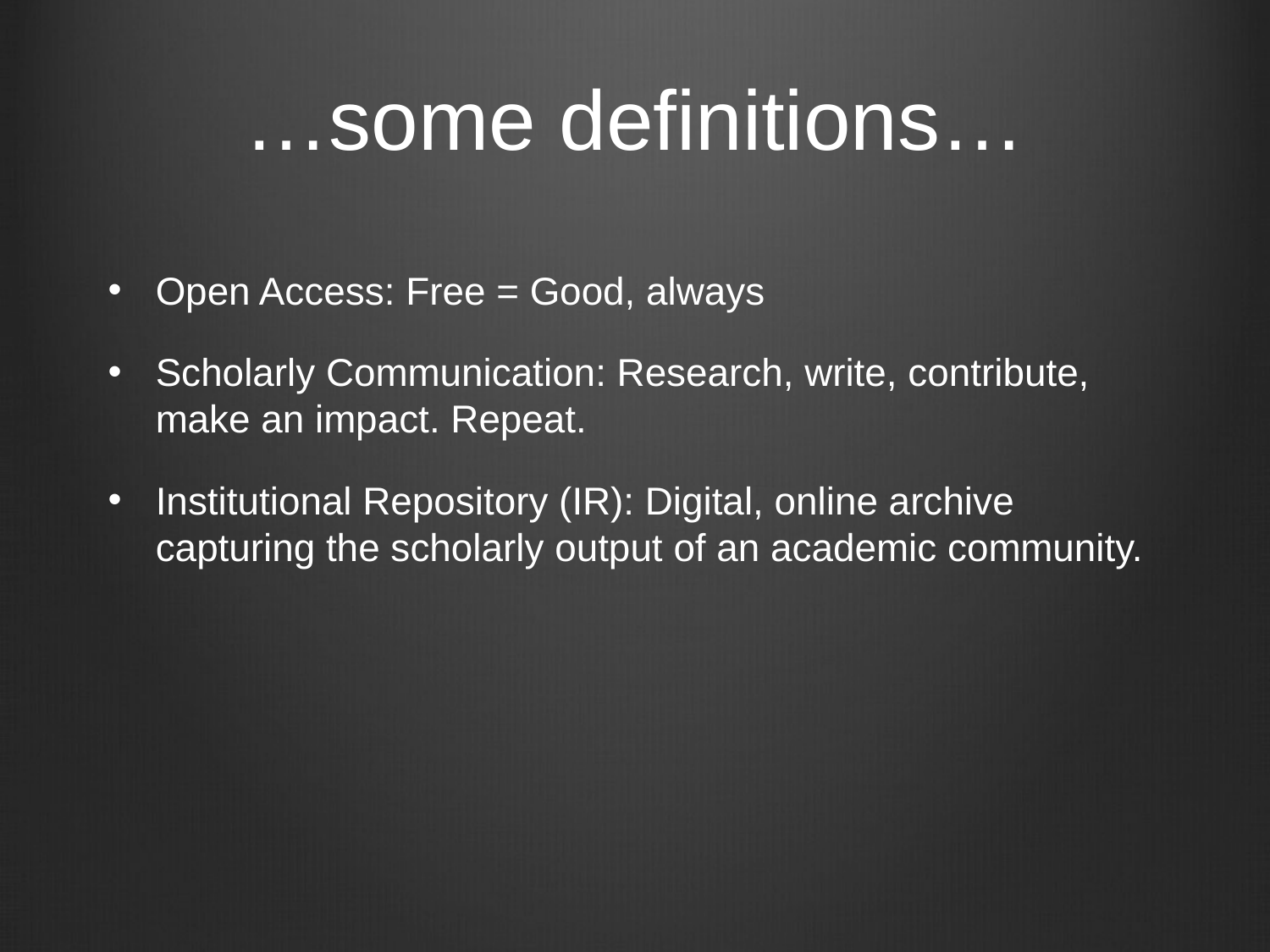

# …some definitions…
Open Access: Free = Good, always
Scholarly Communication: Research, write, contribute, make an impact. Repeat.
Institutional Repository (IR): Digital, online archive capturing the scholarly output of an academic community.